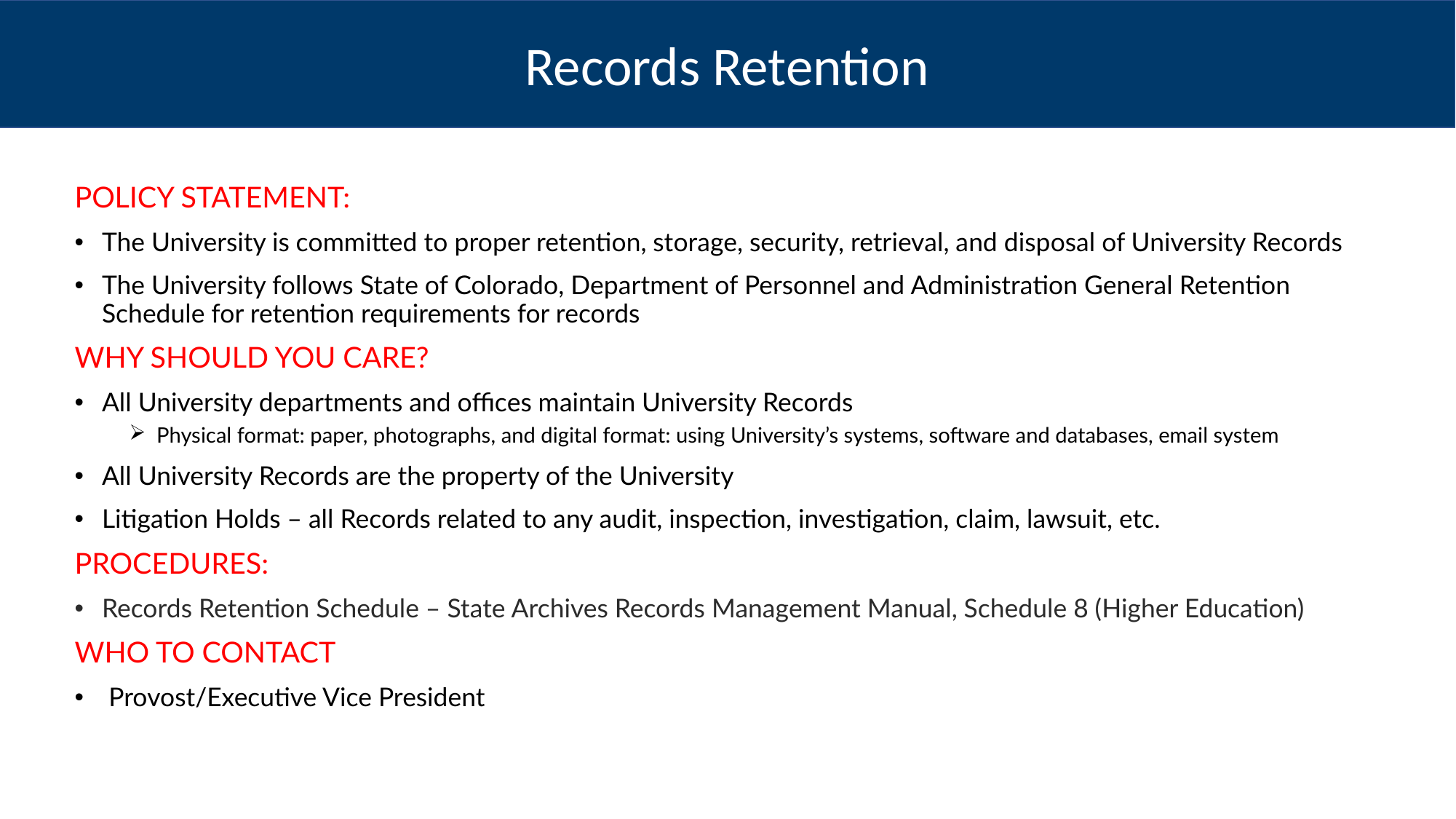

Records Retention

POLICY STATEMENT:
The University is committed to proper retention, storage, security, retrieval, and disposal of University Records
The University follows State of Colorado, Department of Personnel and Administration General Retention Schedule for retention requirements for records
WHY SHOULD YOU CARE?
All University departments and offices maintain University Records
Physical format: paper, photographs, and digital format: using University’s systems, software and databases, email system
All University Records are the property of the University
Litigation Holds – all Records related to any audit, inspection, investigation, claim, lawsuit, etc.
PROCEDURES:
Records Retention Schedule – State Archives Records Management Manual, Schedule 8 (Higher Education)
WHO TO CONTACT
Provost/Executive Vice President